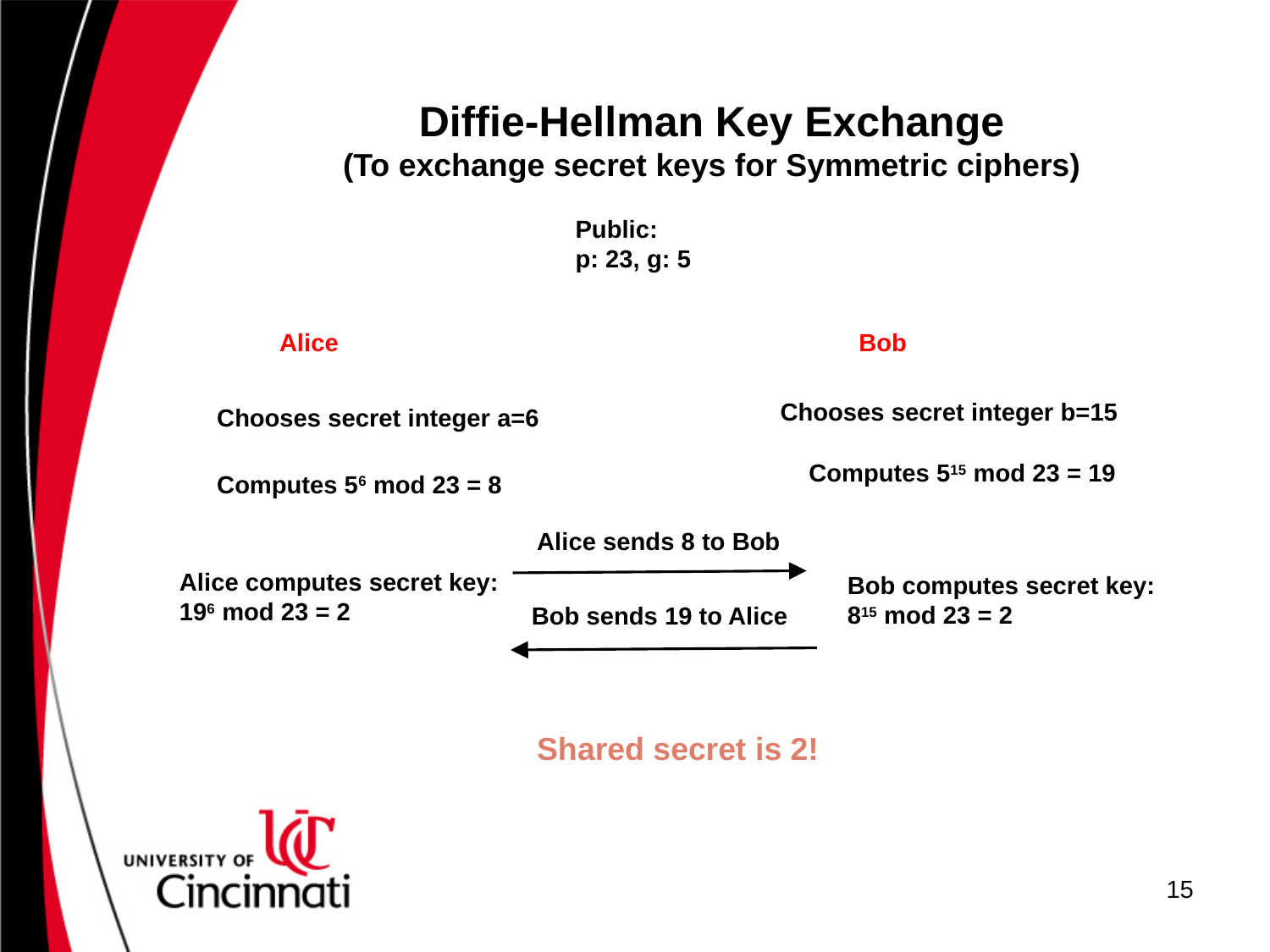

Diffie-Hellman Key Exchange
(To exchange secret keys for Symmetric ciphers)
Public:
p: 23, g: 5
Alice
Bob
Chooses secret integer b=15
Chooses secret integer a=6
Computes 515 mod 23 = 19
Computes 56 mod 23 = 8
Alice sends 8 to Bob
Alice computes secret key: 196 mod 23 = 2
Bob computes secret key: 815 mod 23 = 2
Bob sends 19 to Alice
Shared secret is 2!
15